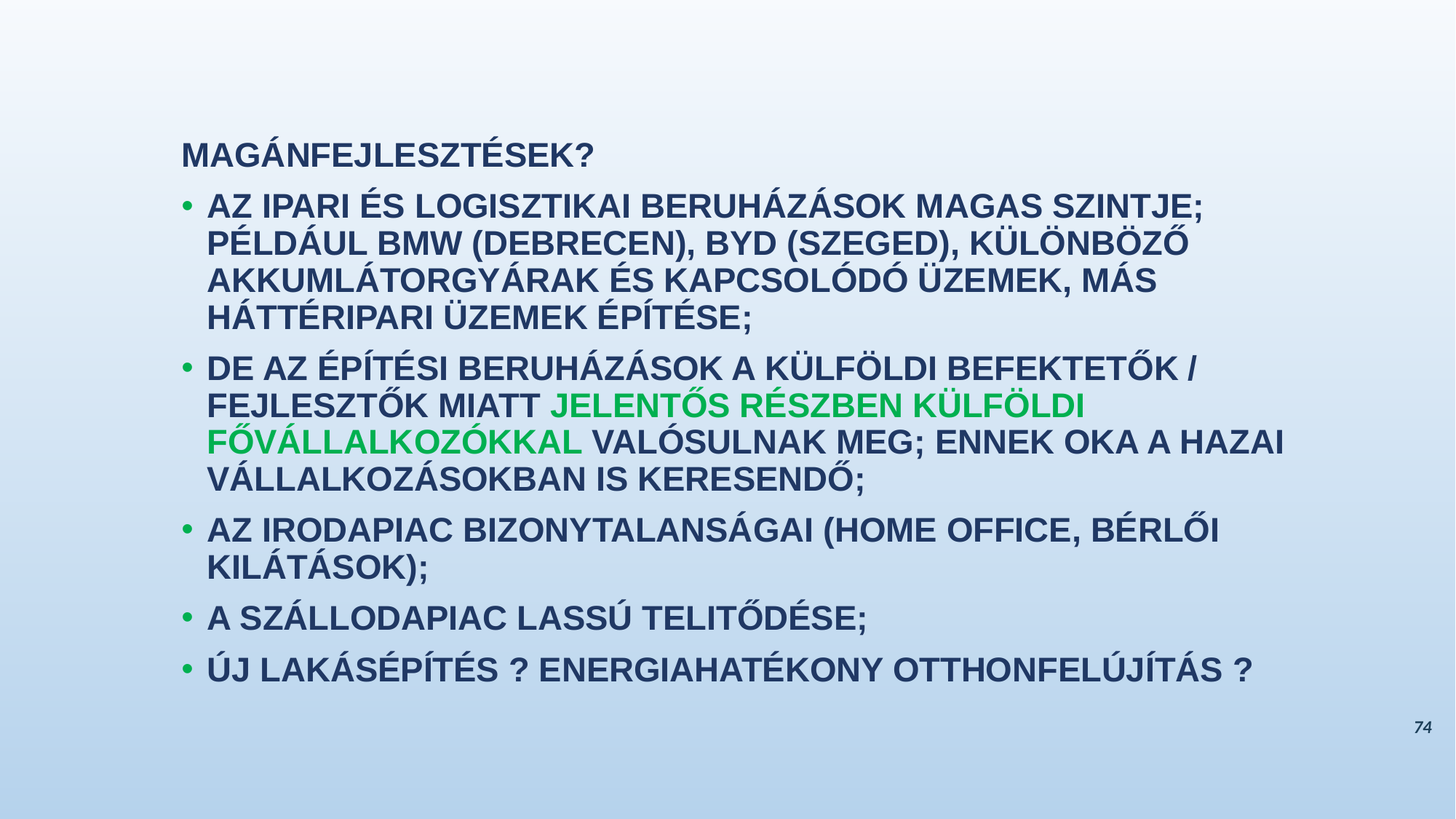

MAGÁNFEJLESZTÉSEK?
AZ IPARI ÉS LOGISZTIKAI BERUHÁZÁSOK MAGAS SZINTJE;  PÉLDÁUL BMW (DEBRECEN), BYD (SZEGED), KÜLÖNBÖZŐ  AKKUMLÁTORGYÁRAK ÉS KAPCSOLÓDÓ ÜZEMEK, MÁS HÁTTÉRIPARI ÜZEMEK ÉPÍTÉSE;
DE AZ ÉPÍTÉSI BERUHÁZÁSOK A KÜLFÖLDI BEFEKTETŐK / FEJLESZTŐK MIATT JELENTŐS RÉSZBEN KÜLFÖLDI FŐVÁLLALKOZÓKKAL VALÓSULNAK MEG; ENNEK OKA A HAZAI VÁLLALKOZÁSOKBAN IS KERESENDŐ;
AZ IRODAPIAC BIZONYTALANSÁGAI (HOME OFFICE, BÉRLŐI KILÁTÁSOK);
A SZÁLLODAPIAC LASSÚ TELITŐDÉSE;
ÚJ LAKÁSÉPÍTÉS ? ENERGIAHATÉKONY OTTHONFELÚJÍTÁS ?
74